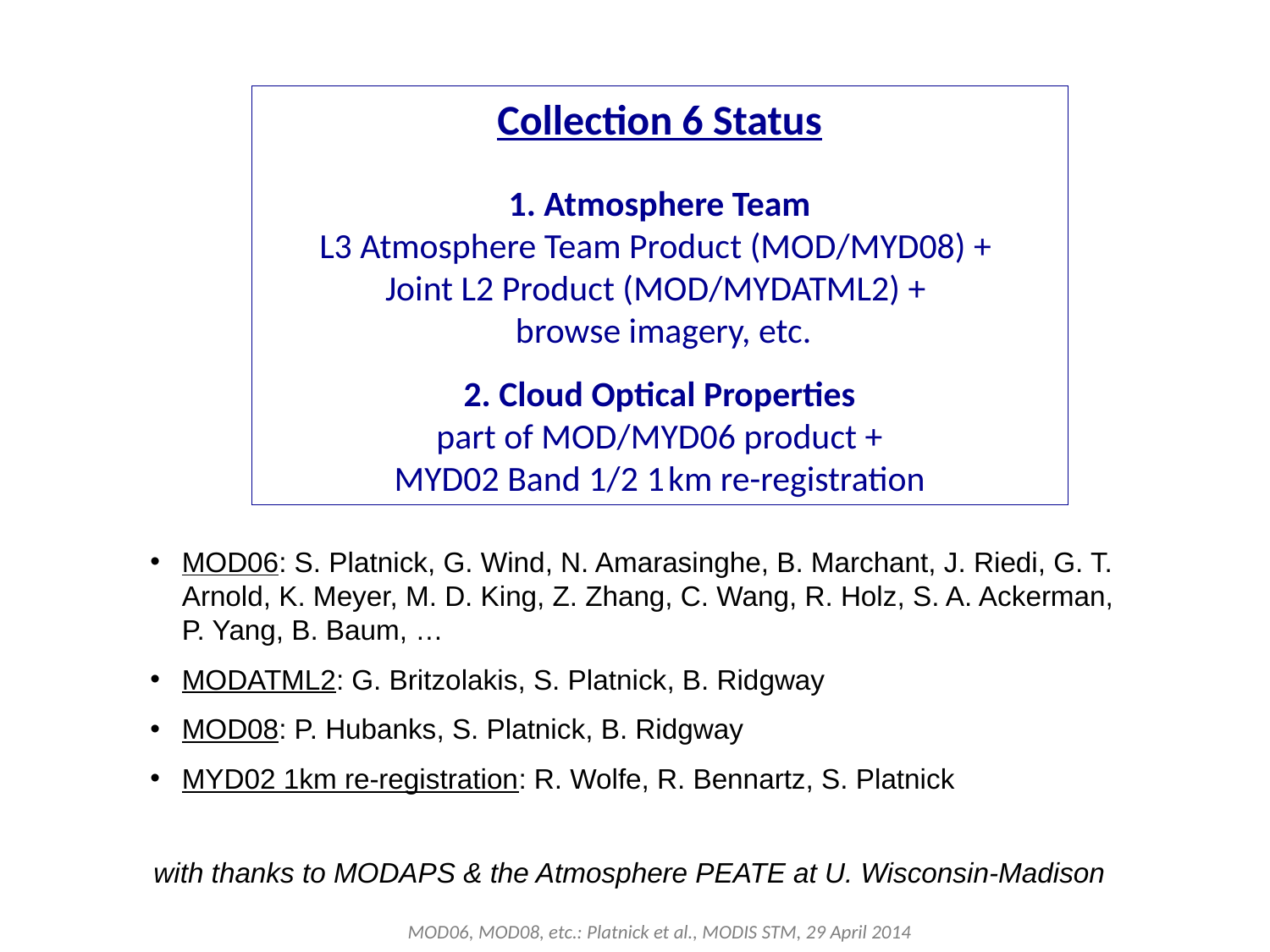

Collection 6 Status
1. Atmosphere Team
L3 Atmosphere Team Product (MOD/MYD08) +
Joint L2 Product (MOD/MYDATML2) +
 browse imagery, etc.
2. Cloud Optical Properties
part of MOD/MYD06 product +
MYD02 Band 1/2 1km re-registration
MOD06: S. Platnick, G. Wind, N. Amarasinghe, B. Marchant, J. Riedi, G. T. Arnold, K. Meyer, M. D. King, Z. Zhang, C. Wang, R. Holz, S. A. Ackerman, P. Yang, B. Baum, …
MODATML2: G. Britzolakis, S. Platnick, B. Ridgway
MOD08: P. Hubanks, S. Platnick, B. Ridgway
MYD02 1km re-registration: R. Wolfe, R. Bennartz, S. Platnick

with thanks to MODAPS & the Atmosphere PEATE at U. Wisconsin-Madison

MOD06, MOD08, etc.: Platnick et al., MODIS STM, 29 April 2014